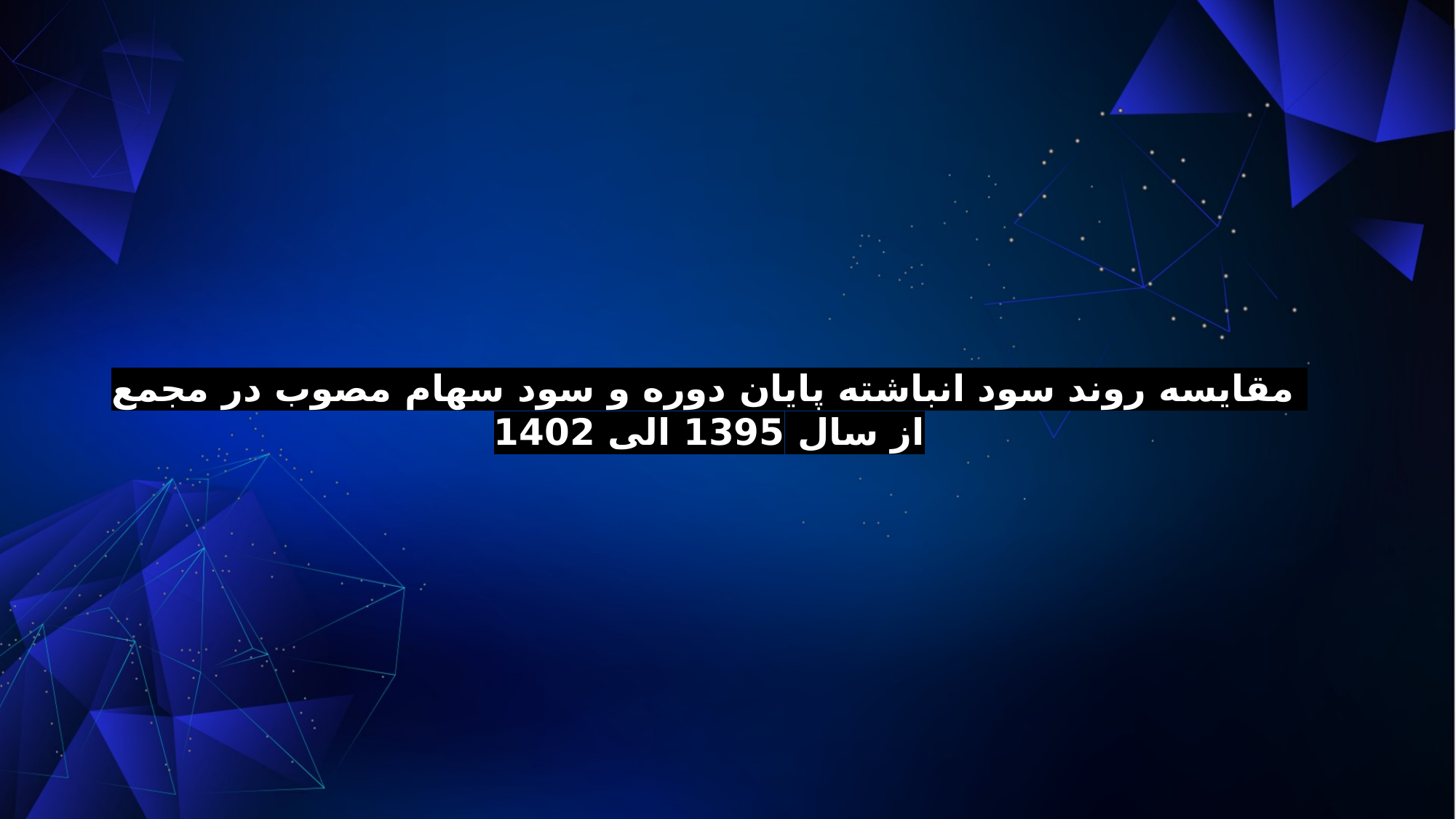

مقایسه روند سود انباشته پایان دوره و سود سهام مصوب در مجمع
از سال 1395 الی 1402